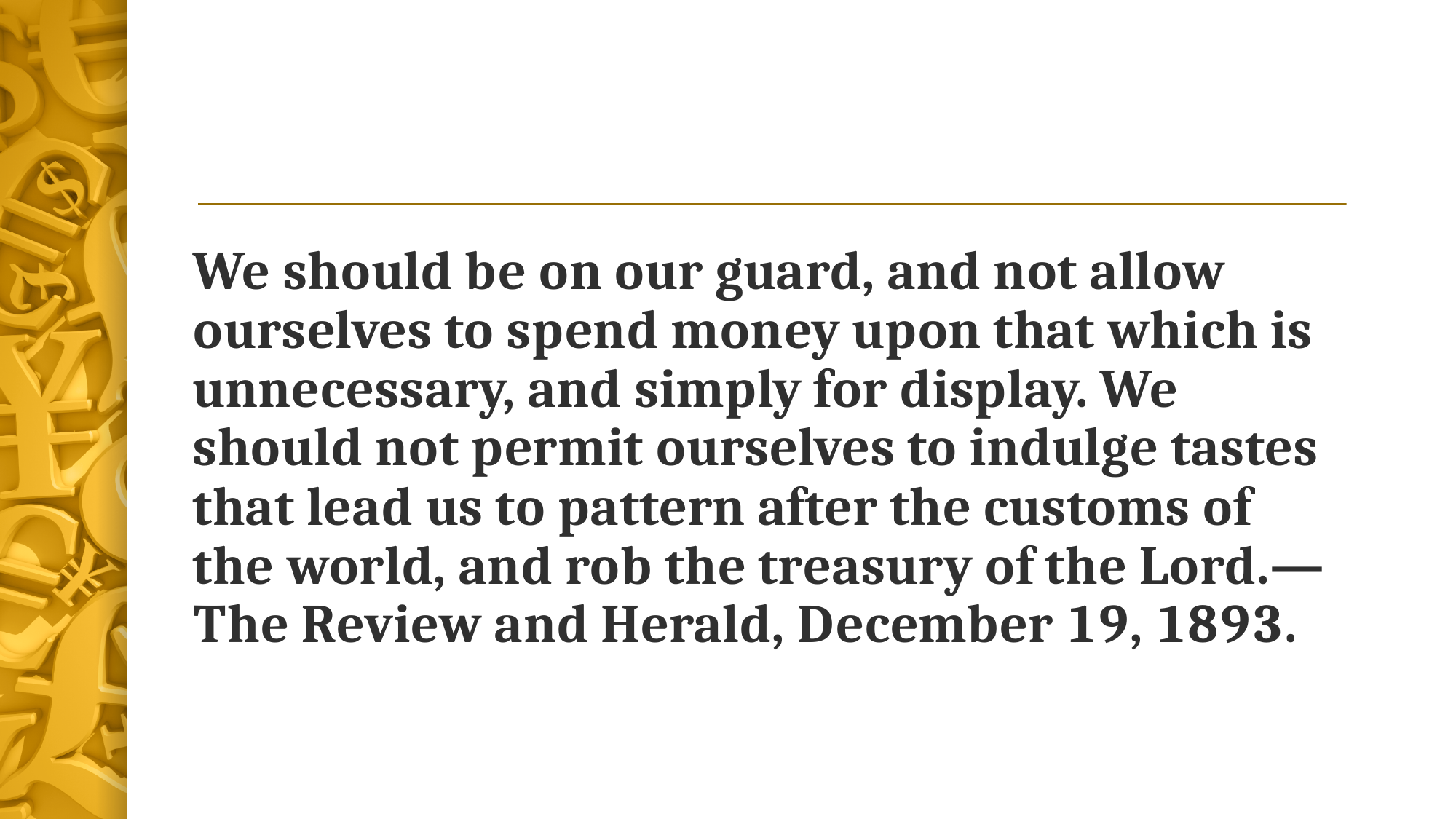

We should be on our guard, and not allow ourselves to spend money upon that which is unnecessary, and simply for display. We should not permit ourselves to indulge tastes that lead us to pattern after the customs of the world, and rob the treasury of the Lord.— The Review and Herald, December 19, 1893.